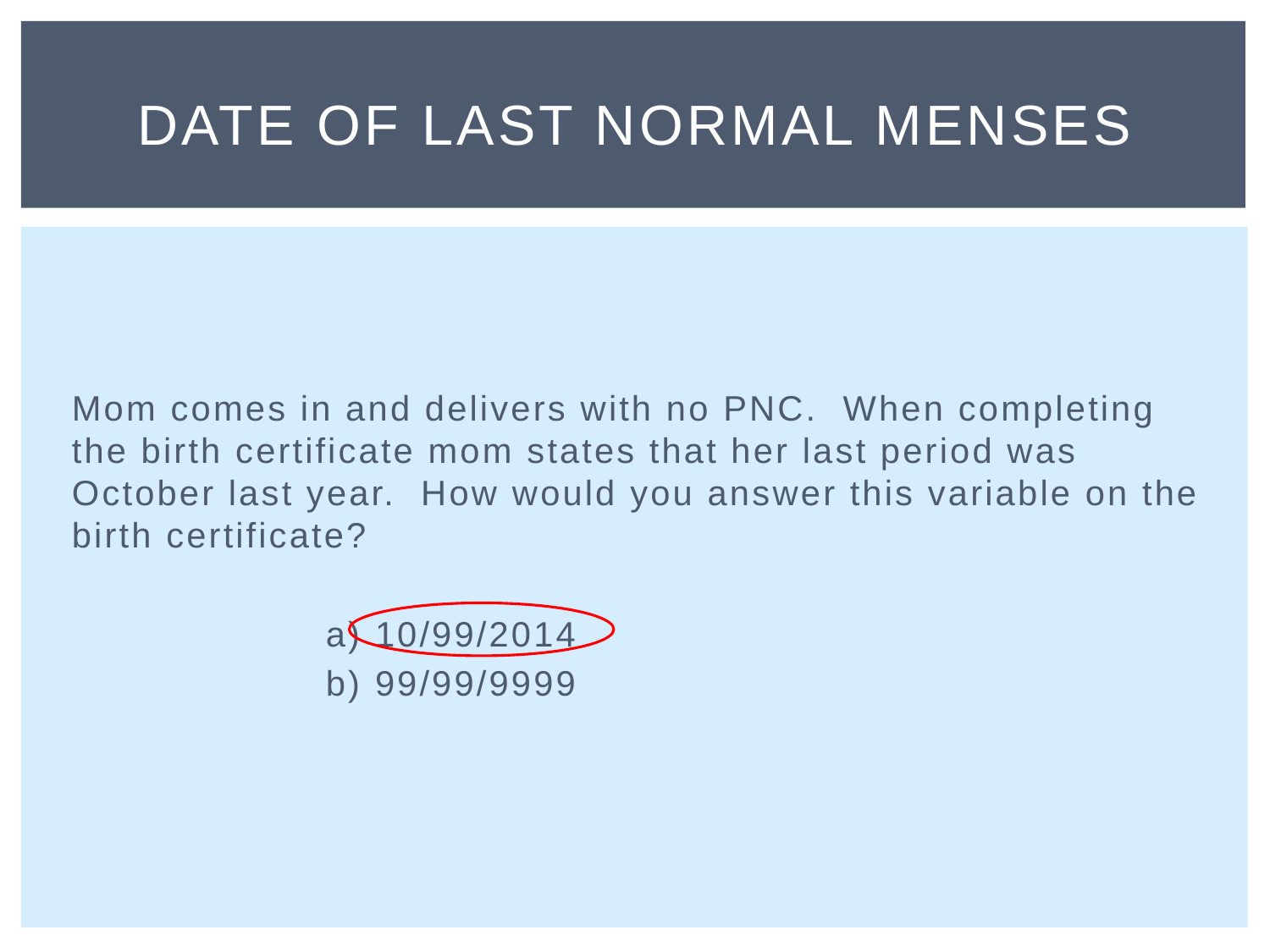

# Date of last normal menses
Mom comes in and delivers with no PNC.  When completing the birth certificate mom states that her last period was October last year.  How would you answer this variable on the birth certificate?

		a) 10/99/2014
		b) 99/99/9999